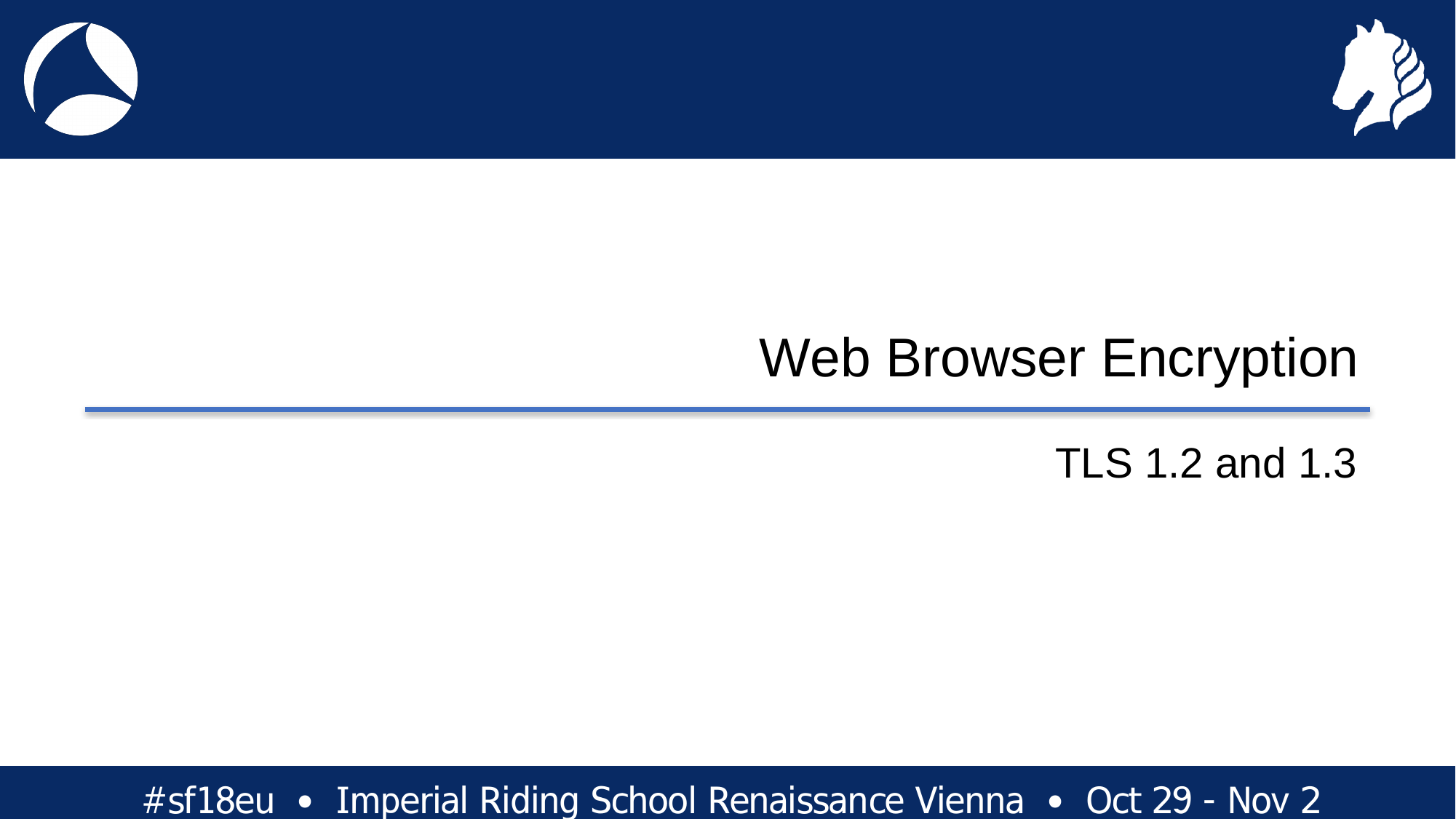

# Web Browser Encryption
Negotiate Encryption Session
TLS 1.2 and 1.3
Encryption Protocols